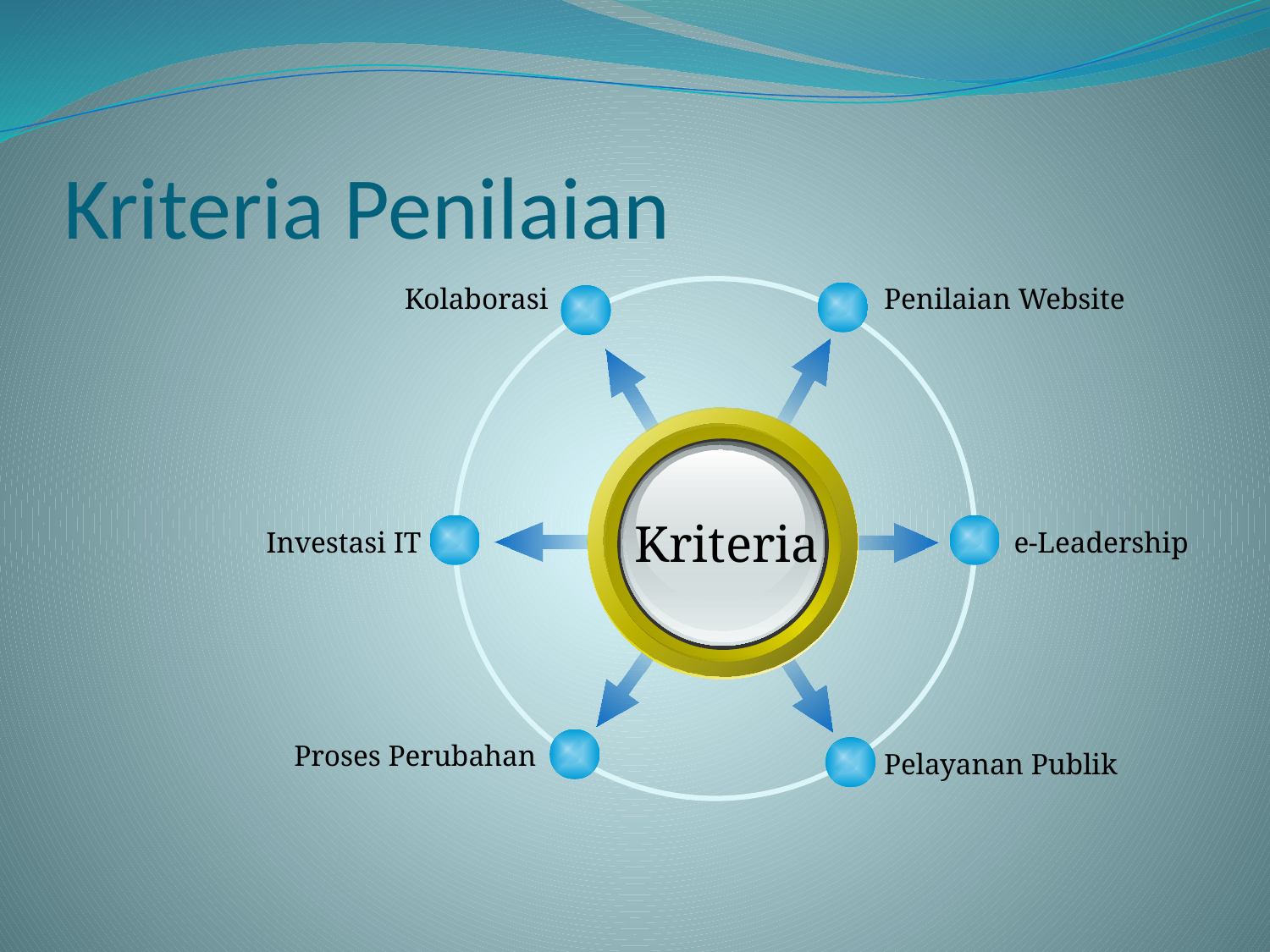

# Kriteria Penilaian
Kolaborasi
Penilaian Website

Kriteria

Investasi IT
e-Leadership

Proses Perubahan

Pelayanan Publik